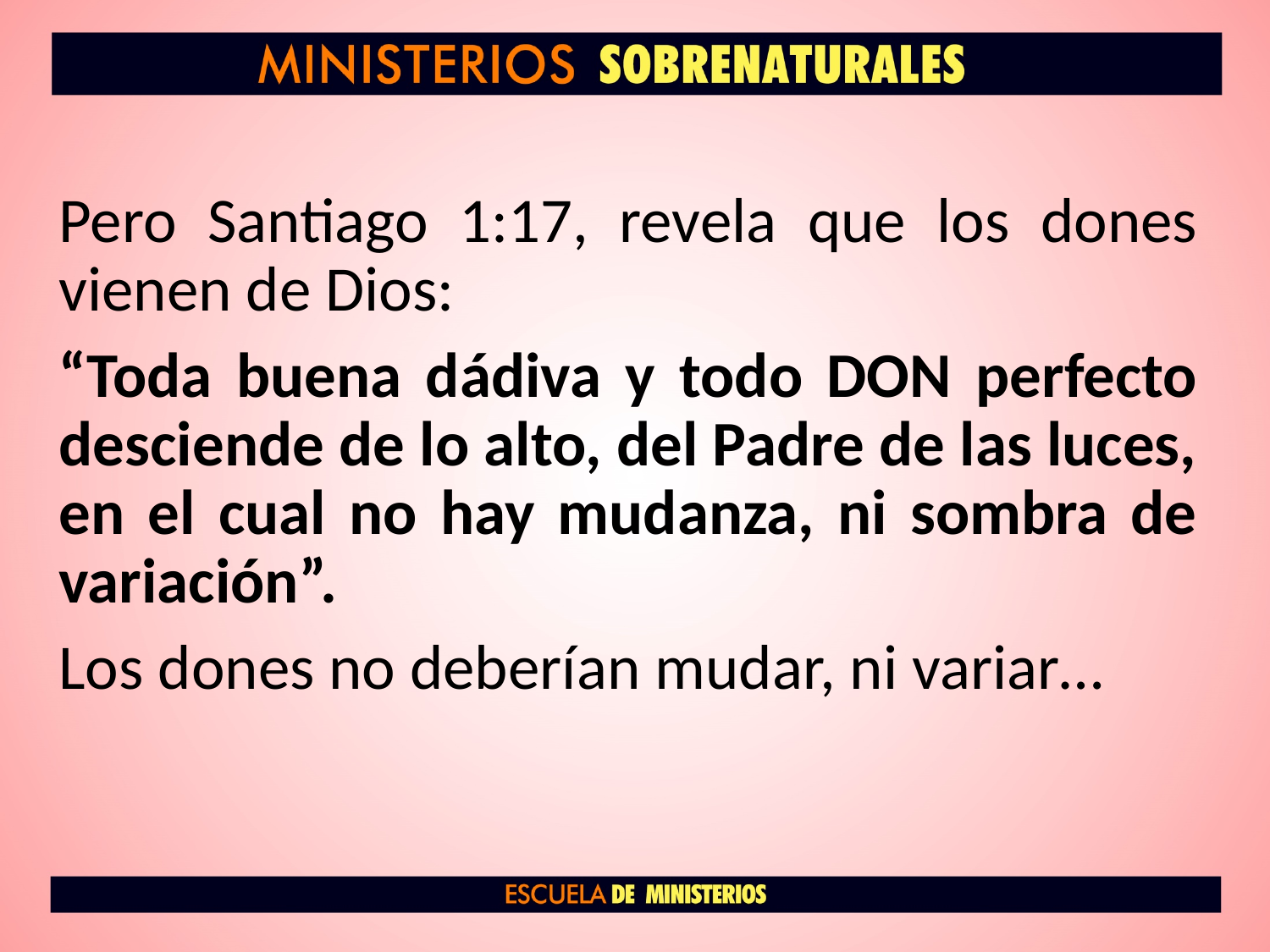

Pero Santiago 1:17, revela que los dones vienen de Dios:
“Toda buena dádiva y todo DON perfecto desciende de lo alto, del Padre de las luces, en el cual no hay mudanza, ni sombra de variación”.
Los dones no deberían mudar, ni variar…